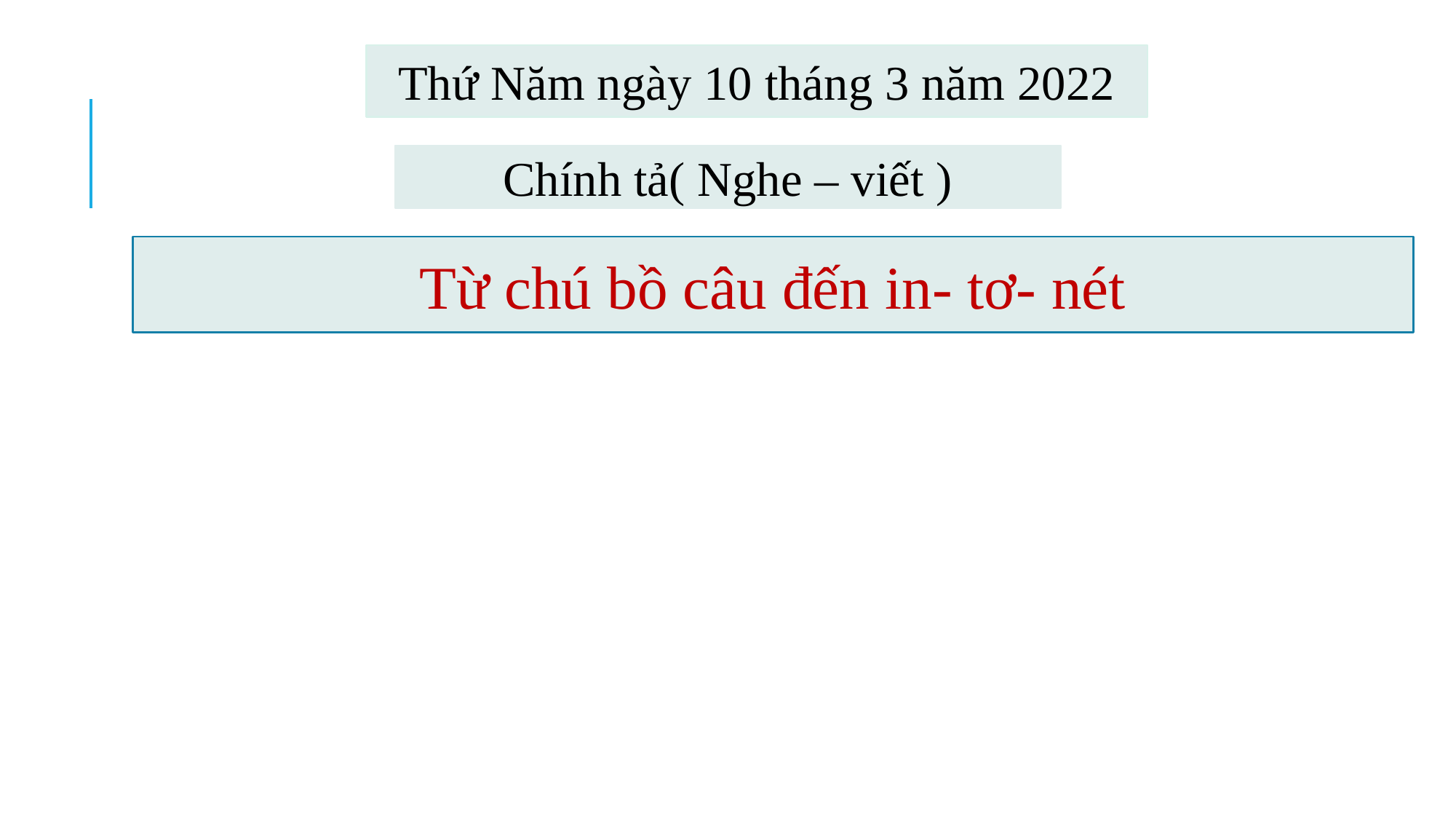

Thứ Năm ngày 10 tháng 3 năm 2022
Chính tả( Nghe – viết )
Từ chú bồ câu đến in- tơ- nét